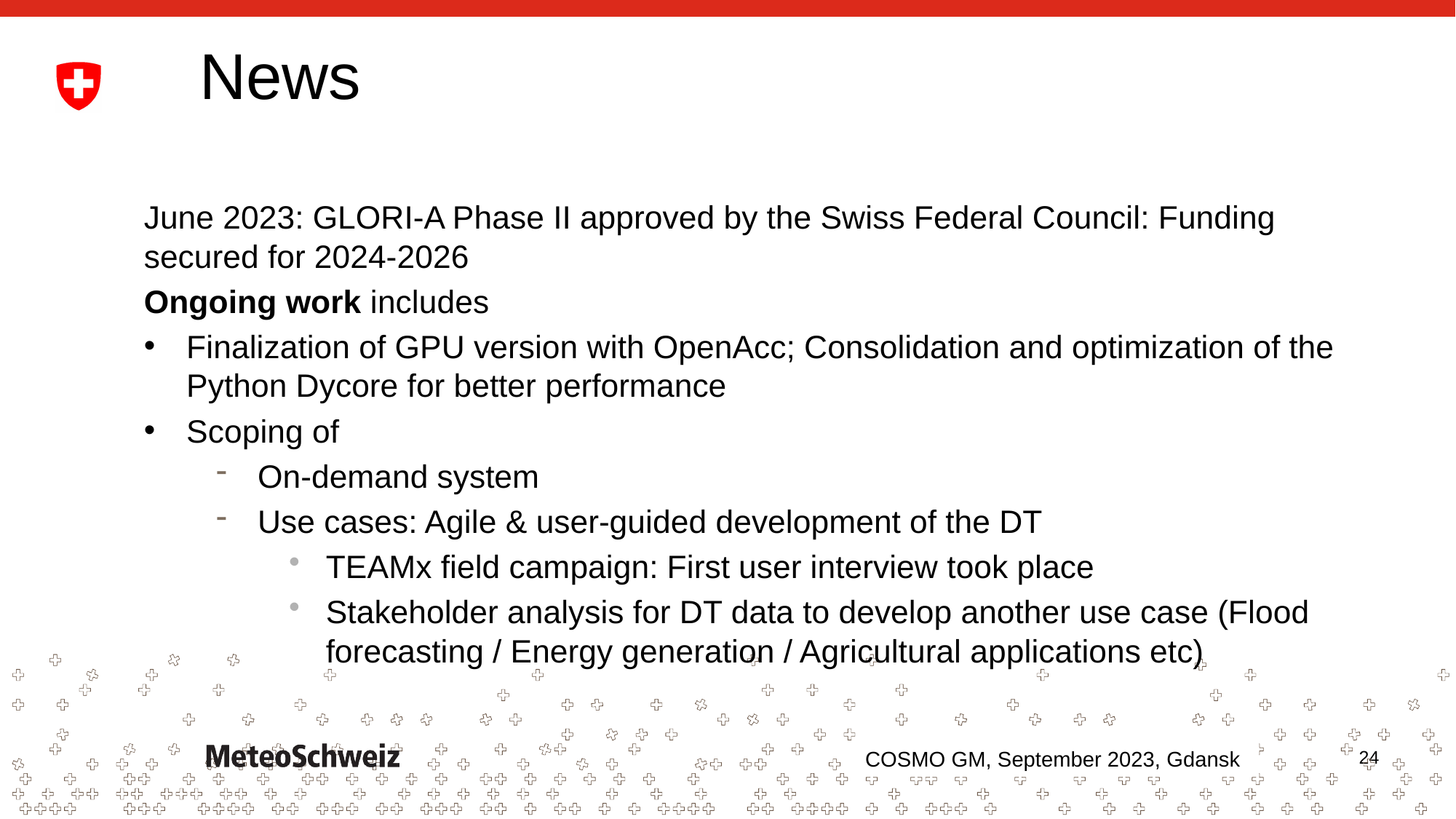

# News
June 2023: GLORI-A Phase II approved by the Swiss Federal Council: Funding secured for 2024-2026
Ongoing work includes
Finalization of GPU version with OpenAcc; Consolidation and optimization of the Python Dycore for better performance
Scoping of
On-demand system
Use cases: Agile & user-guided development of the DT
TEAMx field campaign: First user interview took place
Stakeholder analysis for DT data to develop another use case (Flood forecasting / Energy generation / Agricultural applications etc)
COSMO GM, September 2023, Gdansk